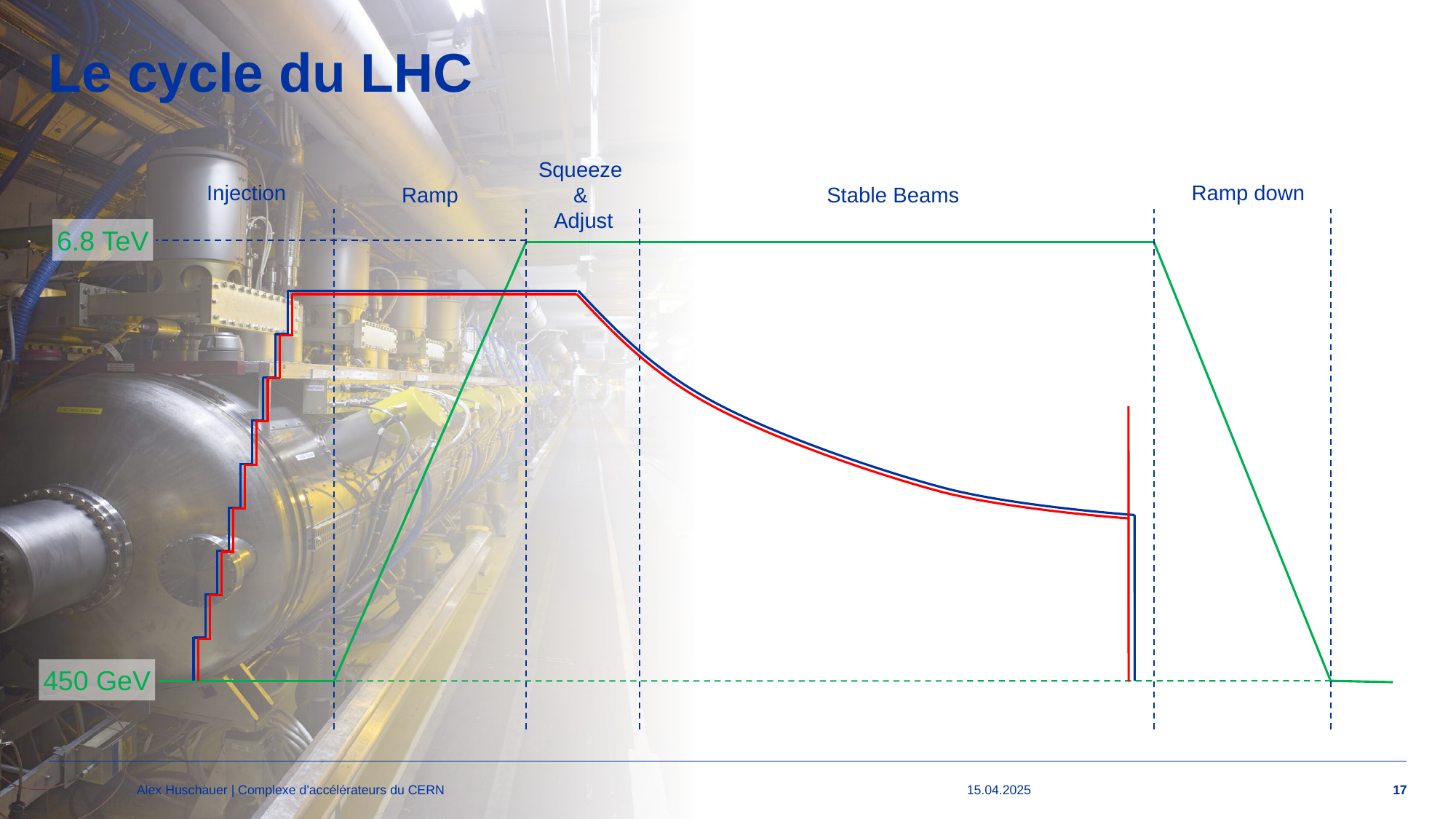

# Le cycle du LHC
Squeeze
&
Adjust
Injection
Ramp down
Ramp
Stable Beams
6.8 TeV

450 GeV
Alex Huschauer | Complexe d'accélérateurs du CERN
15.04.2025
17